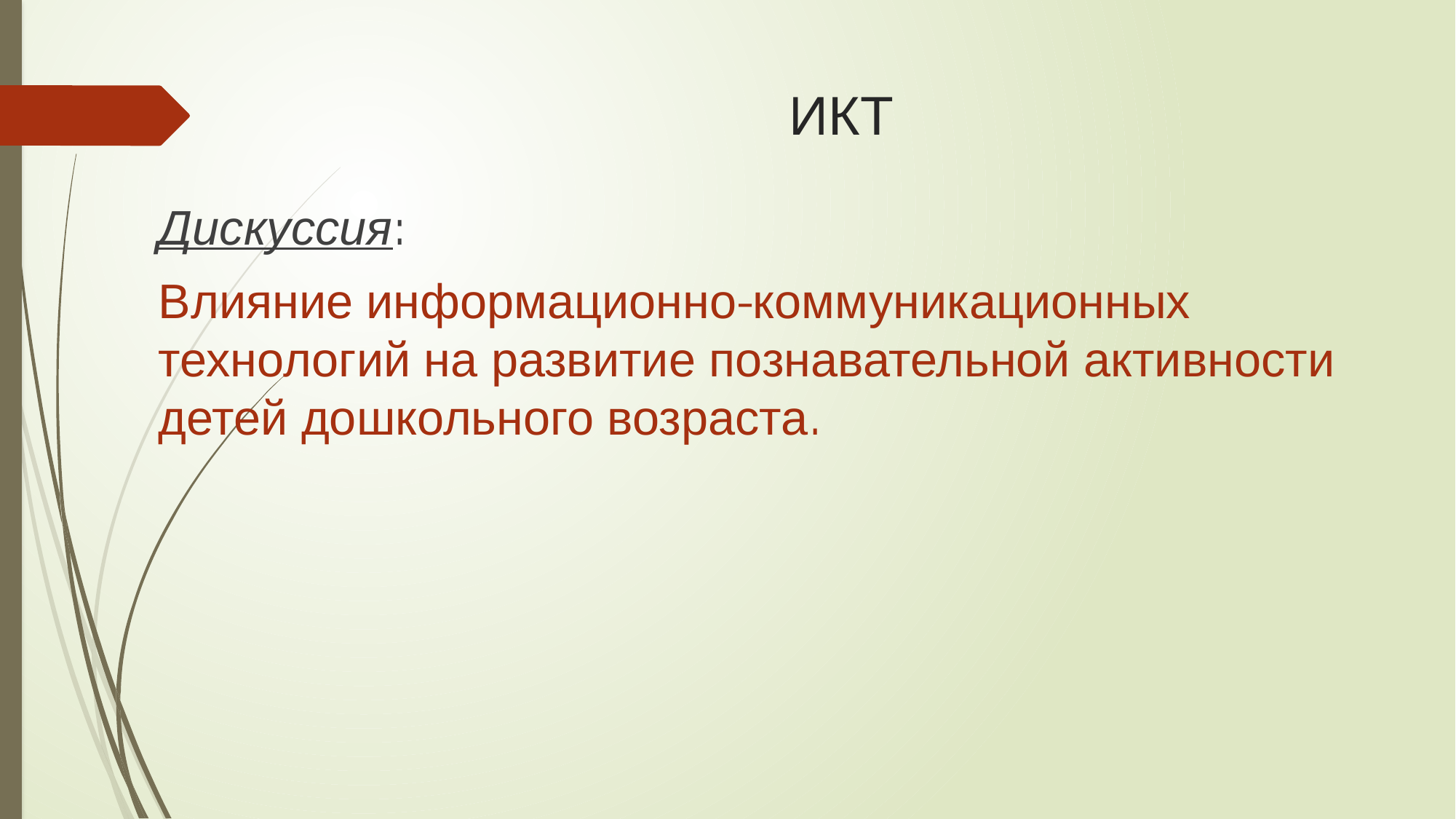

# ИКТ
Дискуссия:
Влияние информационно-коммуникационных технологий на развитие познавательной активности детей дошкольного возраста.